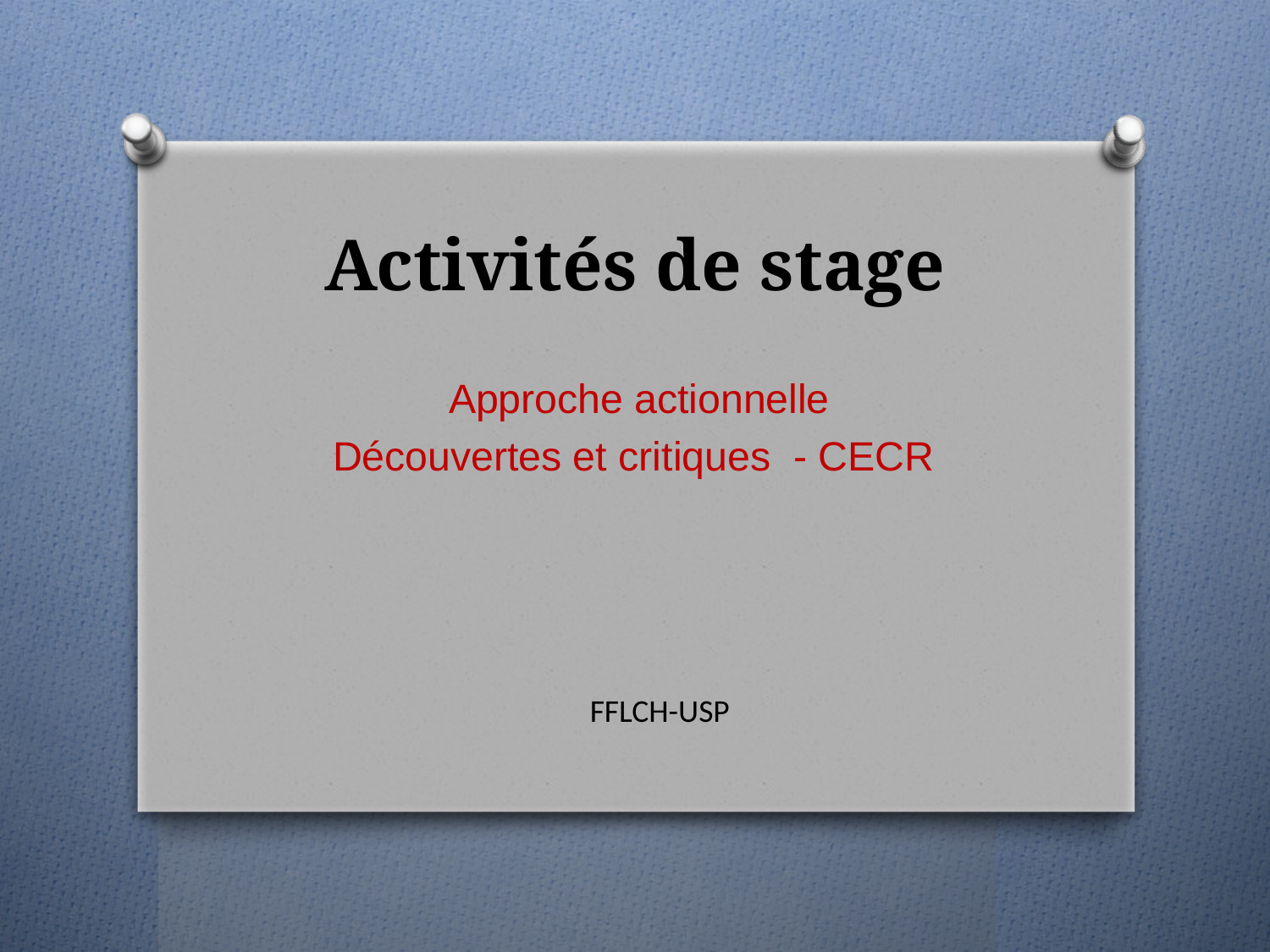

# Activités de stage
Approche actionnelle
Découvertes et critiques  - CECR
FFLCH-USP